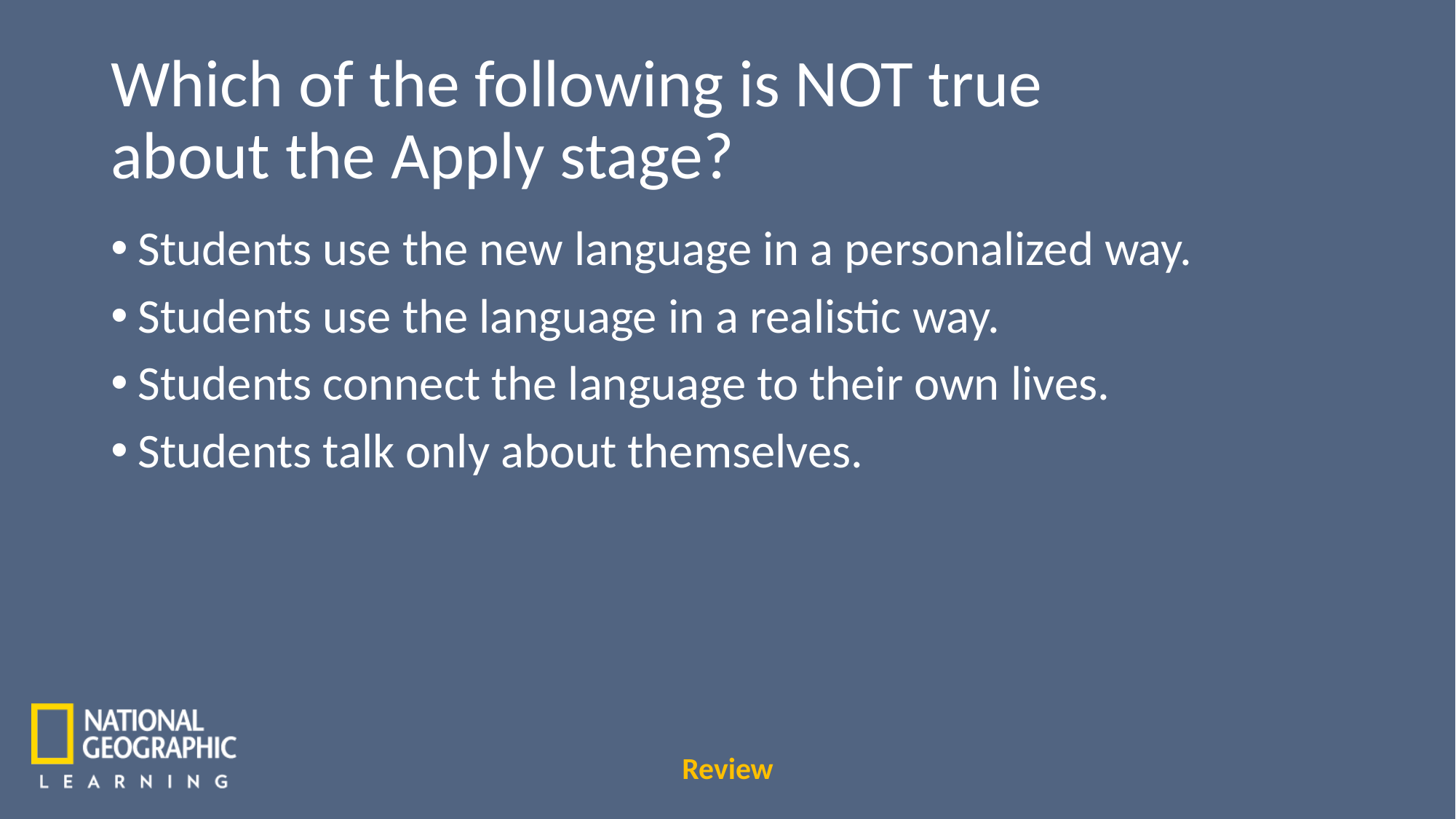

Which of the following is NOT true
about the Apply stage?
Students use the new language in a personalized way.
Students use the language in a realistic way.
Students connect the language to their own lives.
Students talk only about themselves.